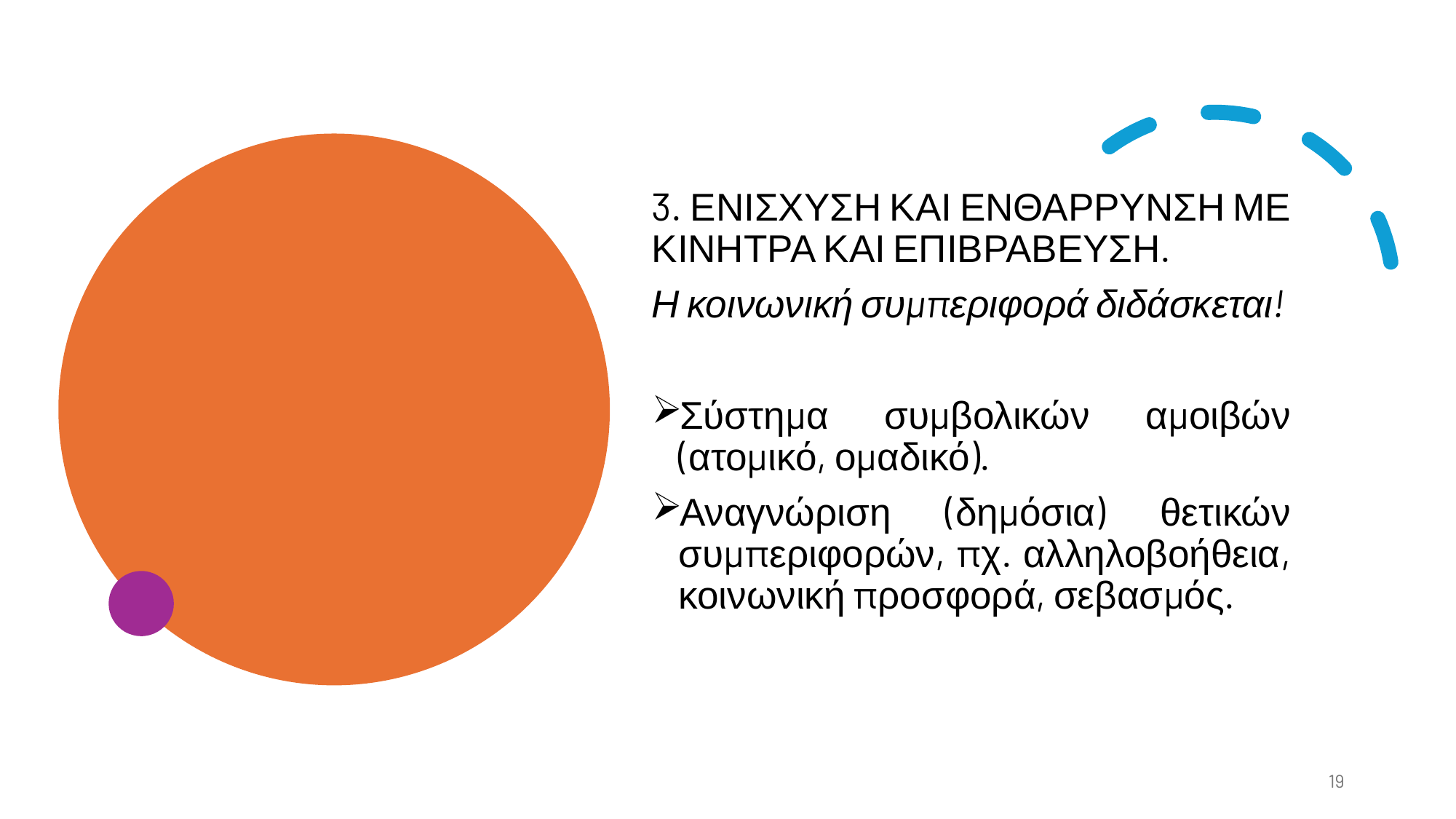

#
3. ΕΝΙΣΧΥΣΗ ΚΑΙ ΕΝΘΑΡΡΥΝΣΗ ΜΕ ΚΙΝΗΤΡΑ ΚΑΙ ΕΠΙΒΡΑΒΕΥΣΗ.
Η κοινωνική συμπεριφορά διδάσκεται!

Σύστημα συμβολικών αμοιβών (ατομικό, ομαδικό).
Αναγνώριση (δημόσια) θετικών συμπεριφορών, πχ. αλληλοβοήθεια, κοινωνική προσφορά, σεβασμός.

19